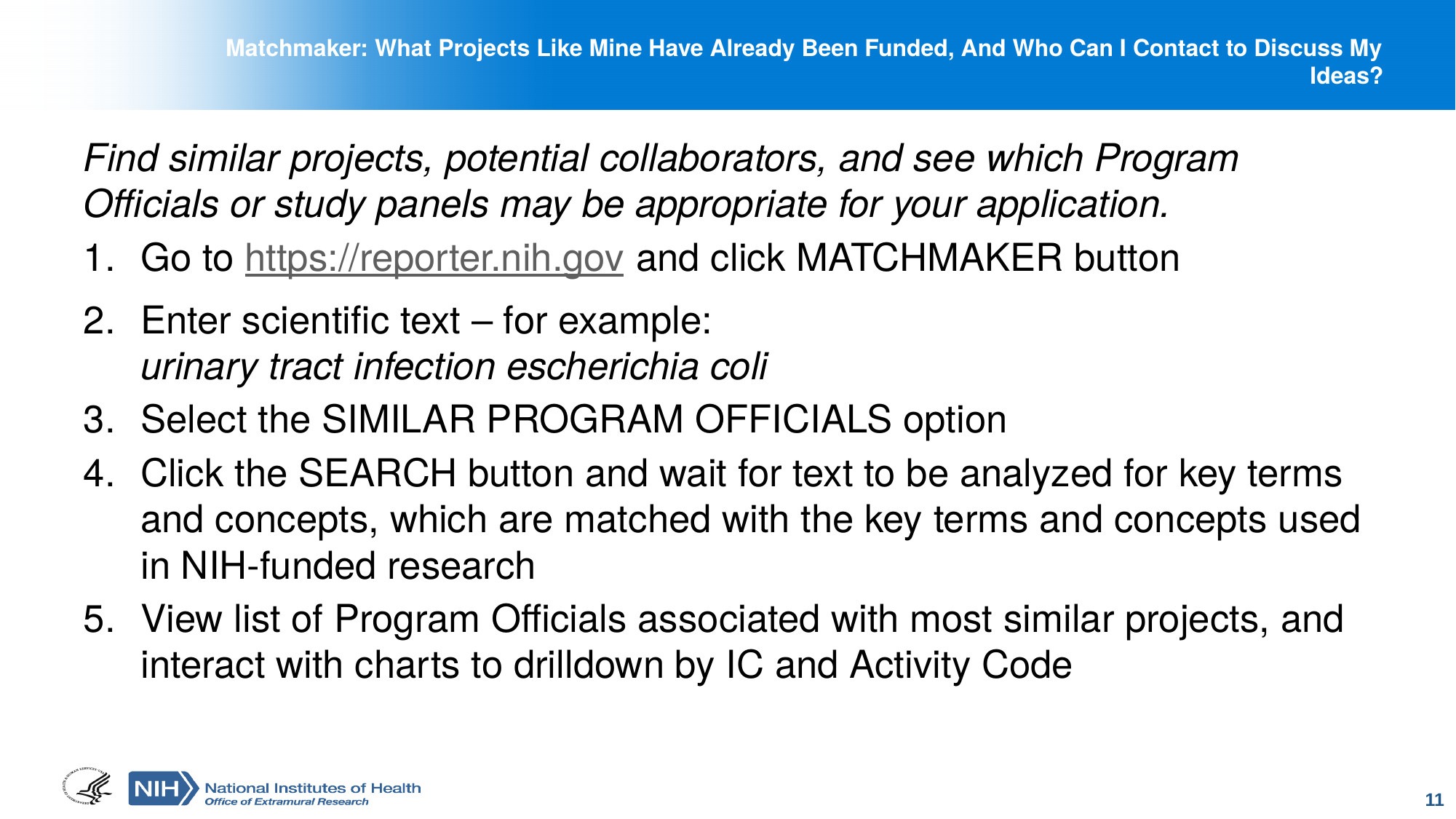

# Matchmaker: What Projects Like Mine Have Already Been Funded, And Who Can I Contact to Discuss My Ideas?
Find similar projects, potential collaborators, and see which Program Officials or study panels may be appropriate for your application.
Go to https://reporter.nih.gov and click MATCHMAKER button
Enter scientific text – for example:
urinary tract infection escherichia coli
Select the SIMILAR PROGRAM OFFICIALS option
Click the SEARCH button and wait for text to be analyzed for key terms and concepts, which are matched with the key terms and concepts used in NIH-funded research
View list of Program Officials associated with most similar projects, and interact with charts to drilldown by IC and Activity Code
11